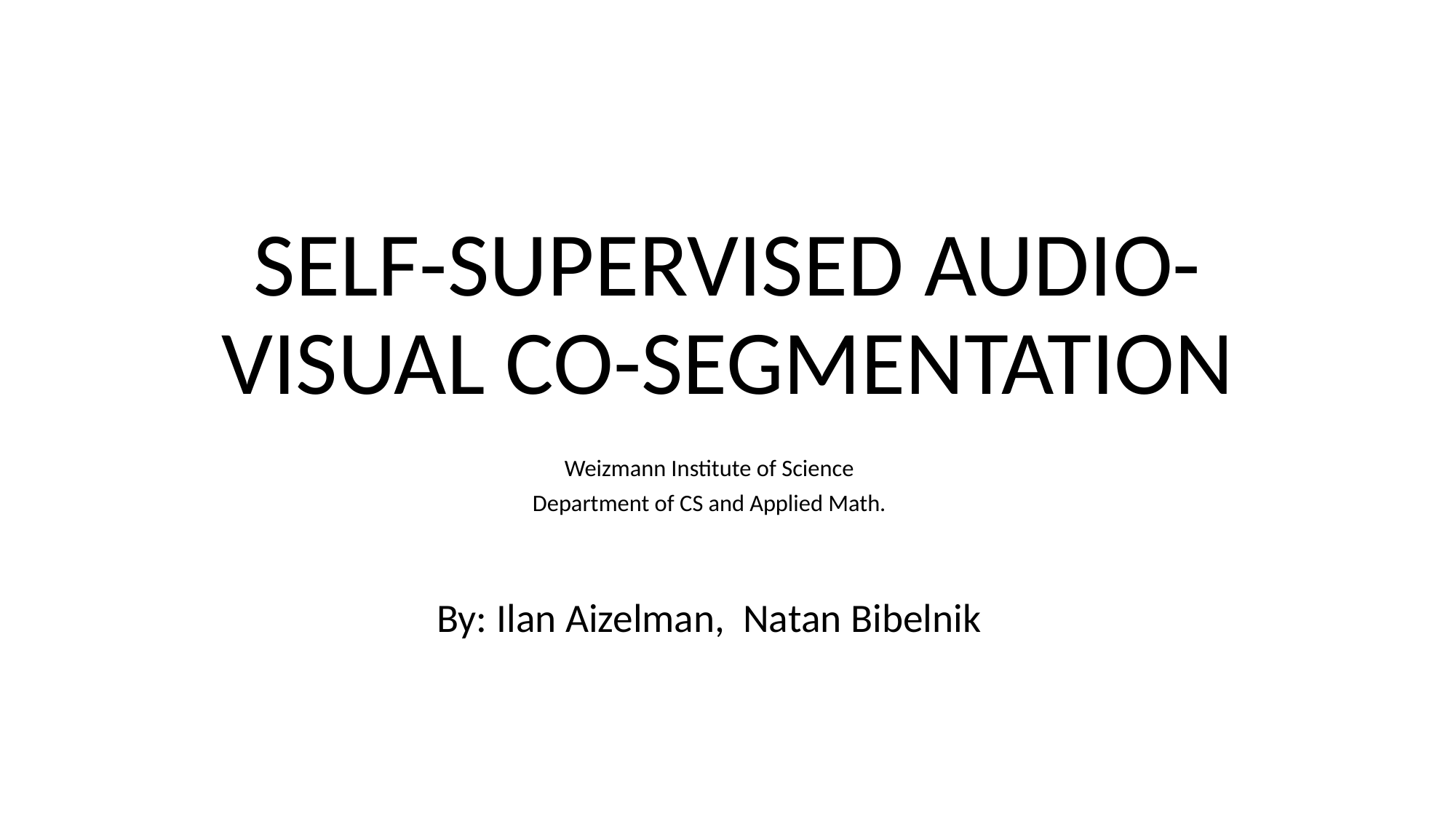

# SELF-SUPERVISED AUDIO-VISUAL CO-SEGMENTATION
Weizmann Institute of Science
Department of CS and Applied Math.

By: Ilan Aizelman,  Natan Bibelnik